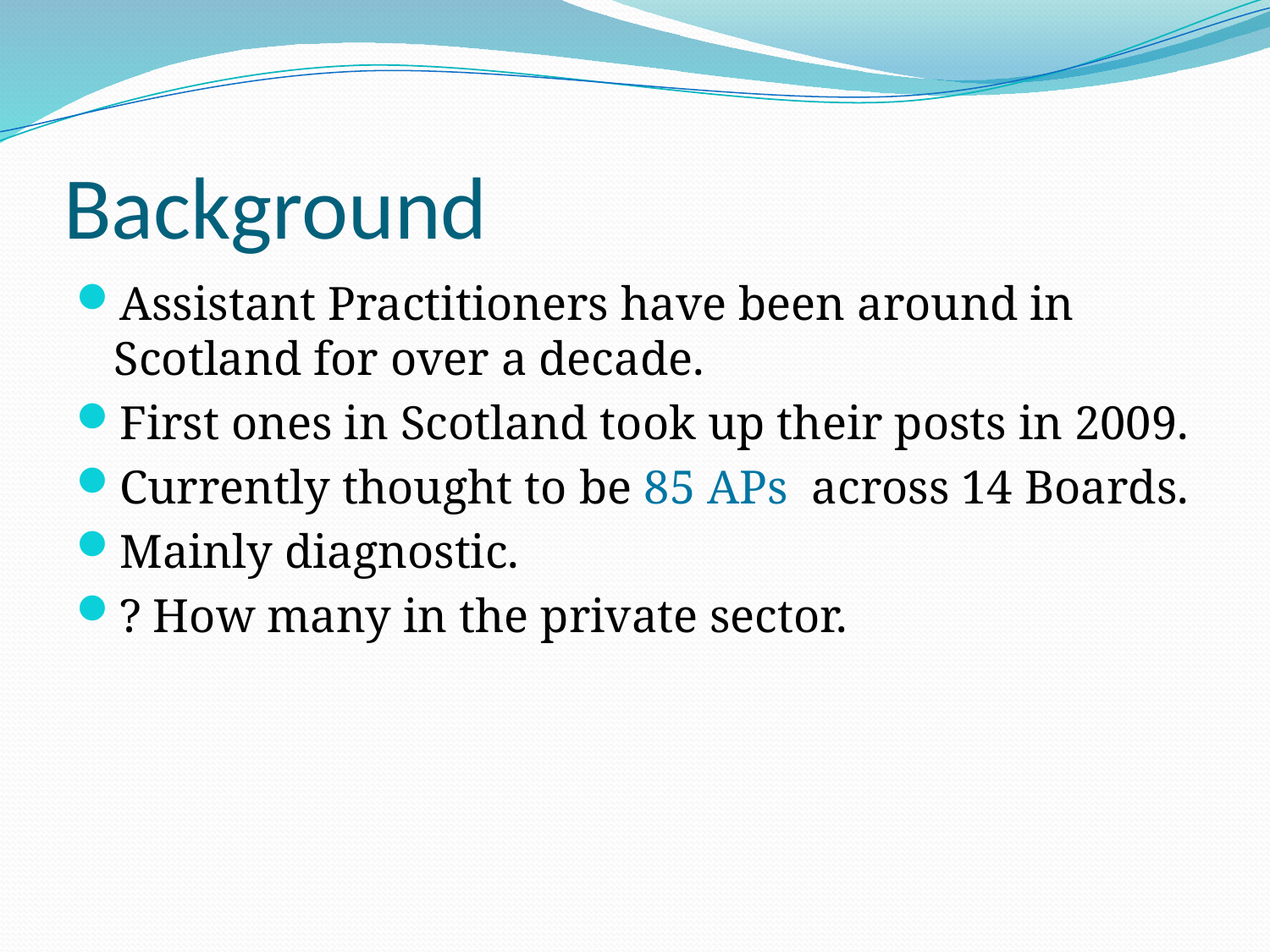

# Background
Assistant Practitioners have been around in Scotland for over a decade.
First ones in Scotland took up their posts in 2009.
Currently thought to be 85 APs  across 14 Boards.
Mainly diagnostic.
? How many in the private sector.